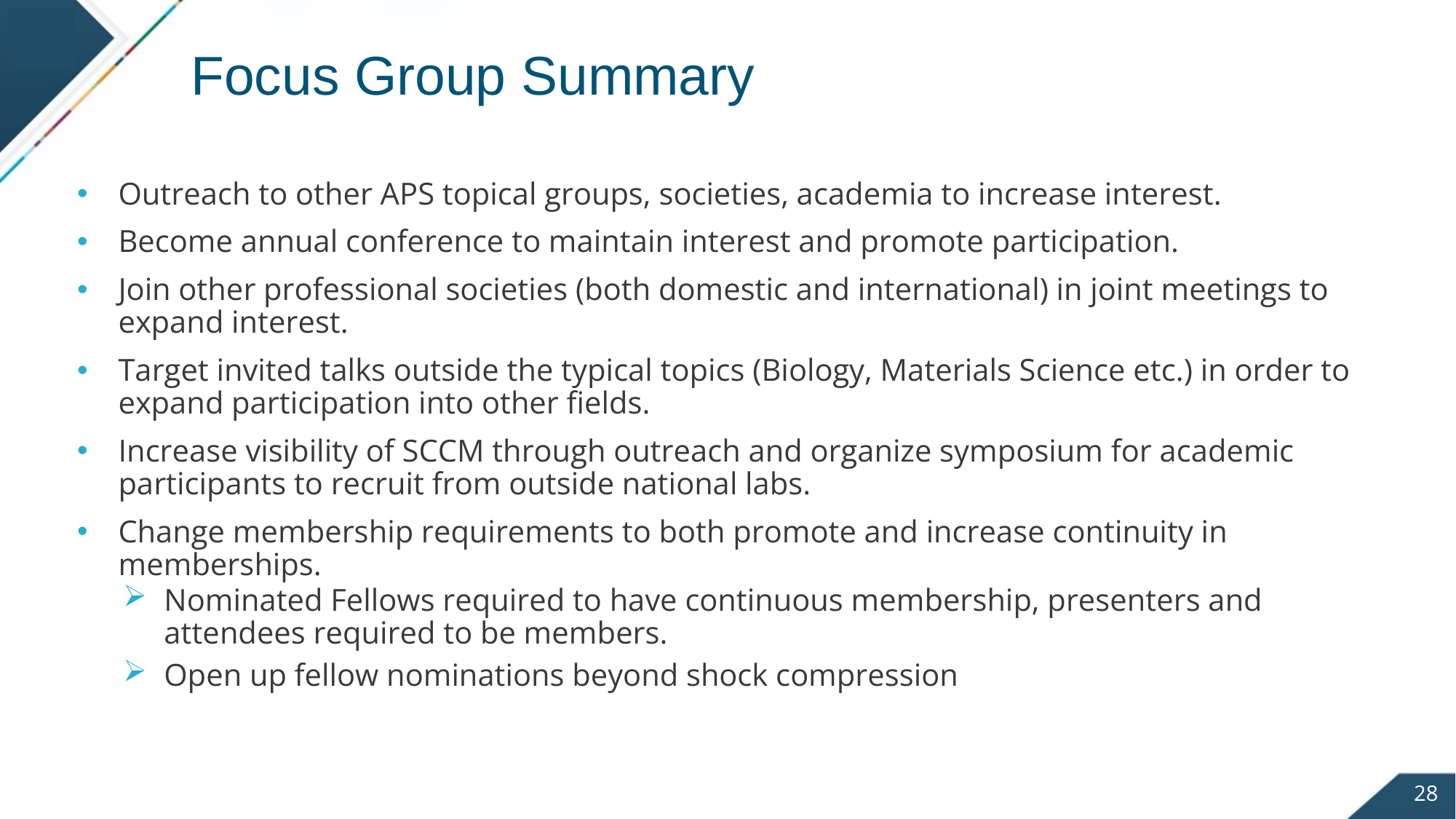

# Focus Group Summary
Outreach to other APS topical groups, societies, academia to increase interest.
Become annual conference to maintain interest and promote participation.
Join other professional societies (both domestic and international) in joint meetings to expand interest.
Target invited talks outside the typical topics (Biology, Materials Science etc.) in order to expand participation into other fields.
Increase visibility of SCCM through outreach and organize symposium for academic participants to recruit from outside national labs.
Change membership requirements to both promote and increase continuity in memberships.
Nominated Fellows required to have continuous membership, presenters and attendees required to be members.
Open up fellow nominations beyond shock compression
28